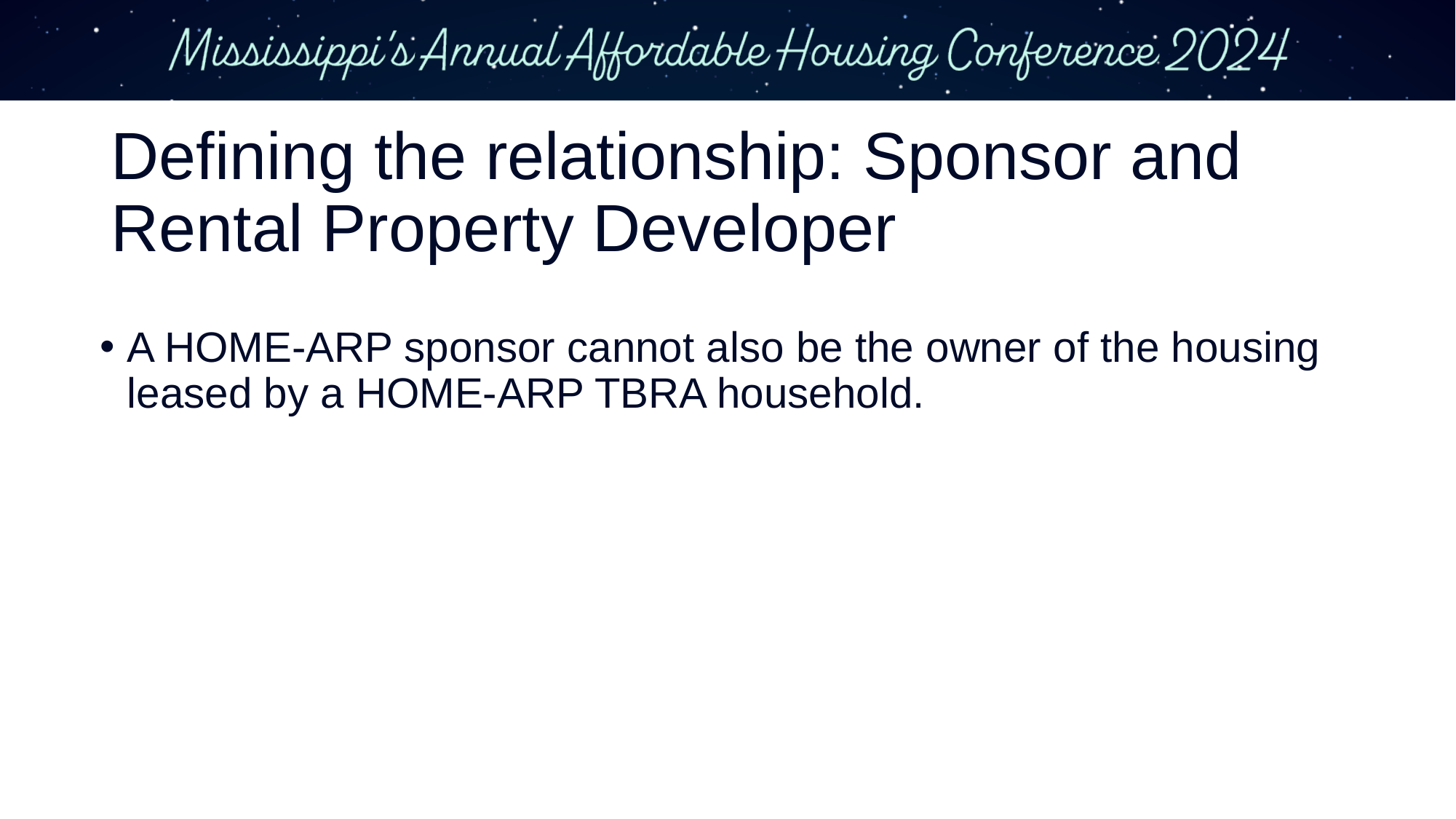

# Defining the relationship: Sponsor and Rental Property Developer
A HOME-ARP sponsor cannot also be the owner of the housing leased by a HOME-ARP TBRA household.